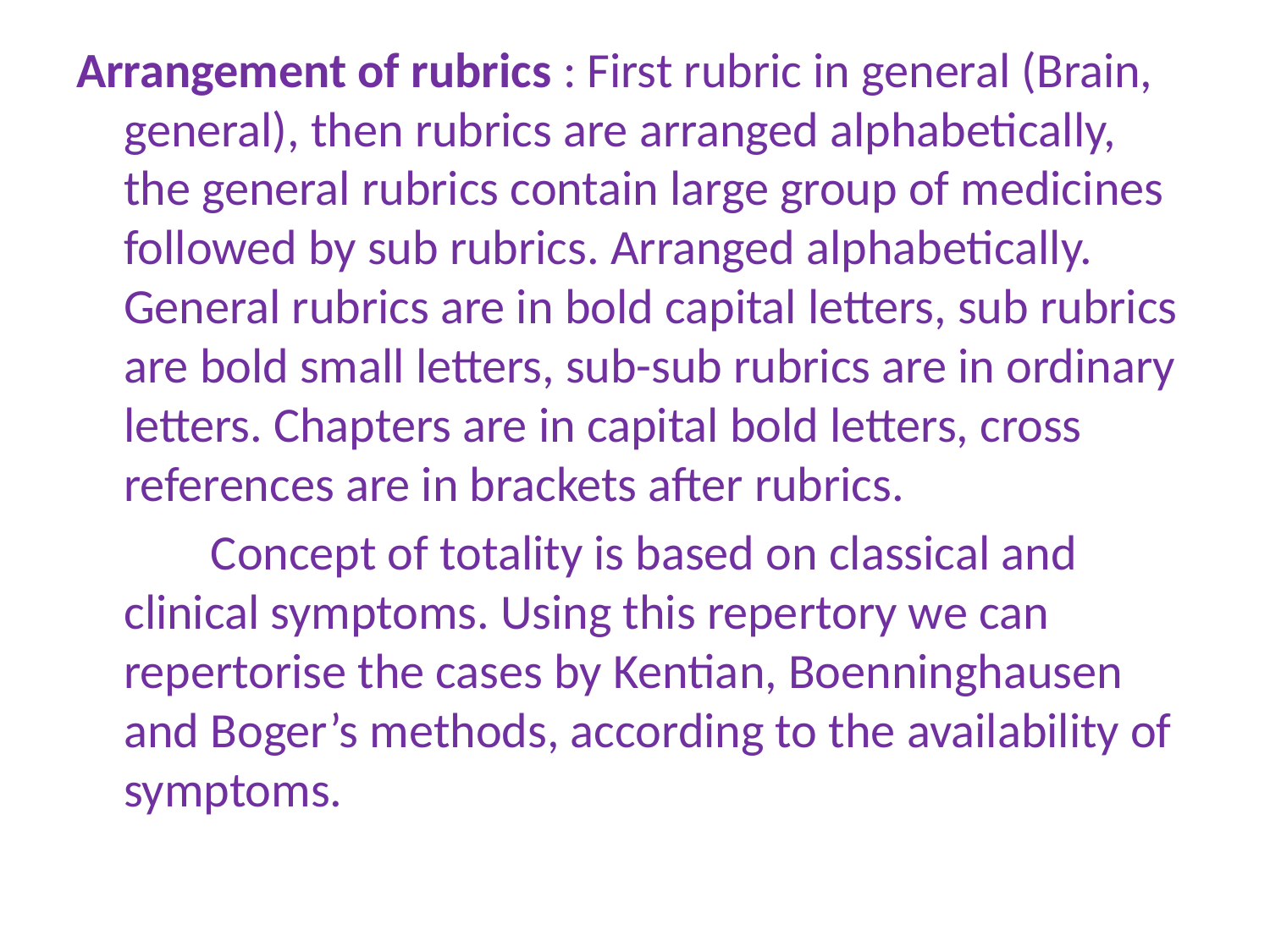

Arrangement of rubrics : First rubric in general (Brain, general), then rubrics are arranged alphabetically, the general rubrics contain large group of medicines followed by sub rubrics. Arranged alphabetically. General rubrics are in bold capital letters, sub rubrics are bold small letters, sub-sub rubrics are in ordinary letters. Chapters are in capital bold letters, cross references are in brackets after rubrics.
            Concept of totality is based on classical and clinical symptoms. Using this repertory we can repertorise the cases by Kentian, Boenninghausen and Boger’s methods, according to the availability of symptoms.